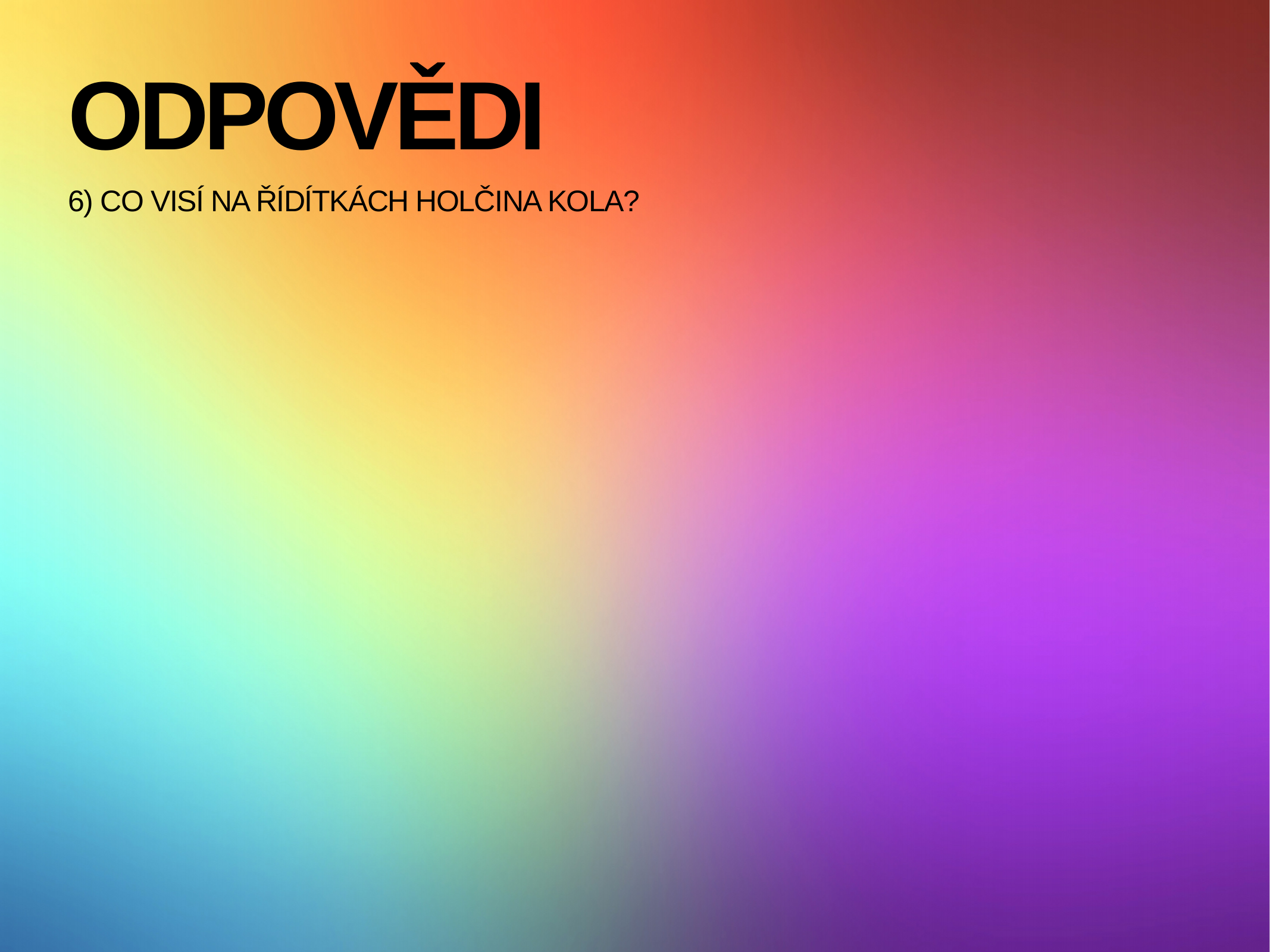

odpovědi
# 6) Co visí na řídítkách holčina kola?